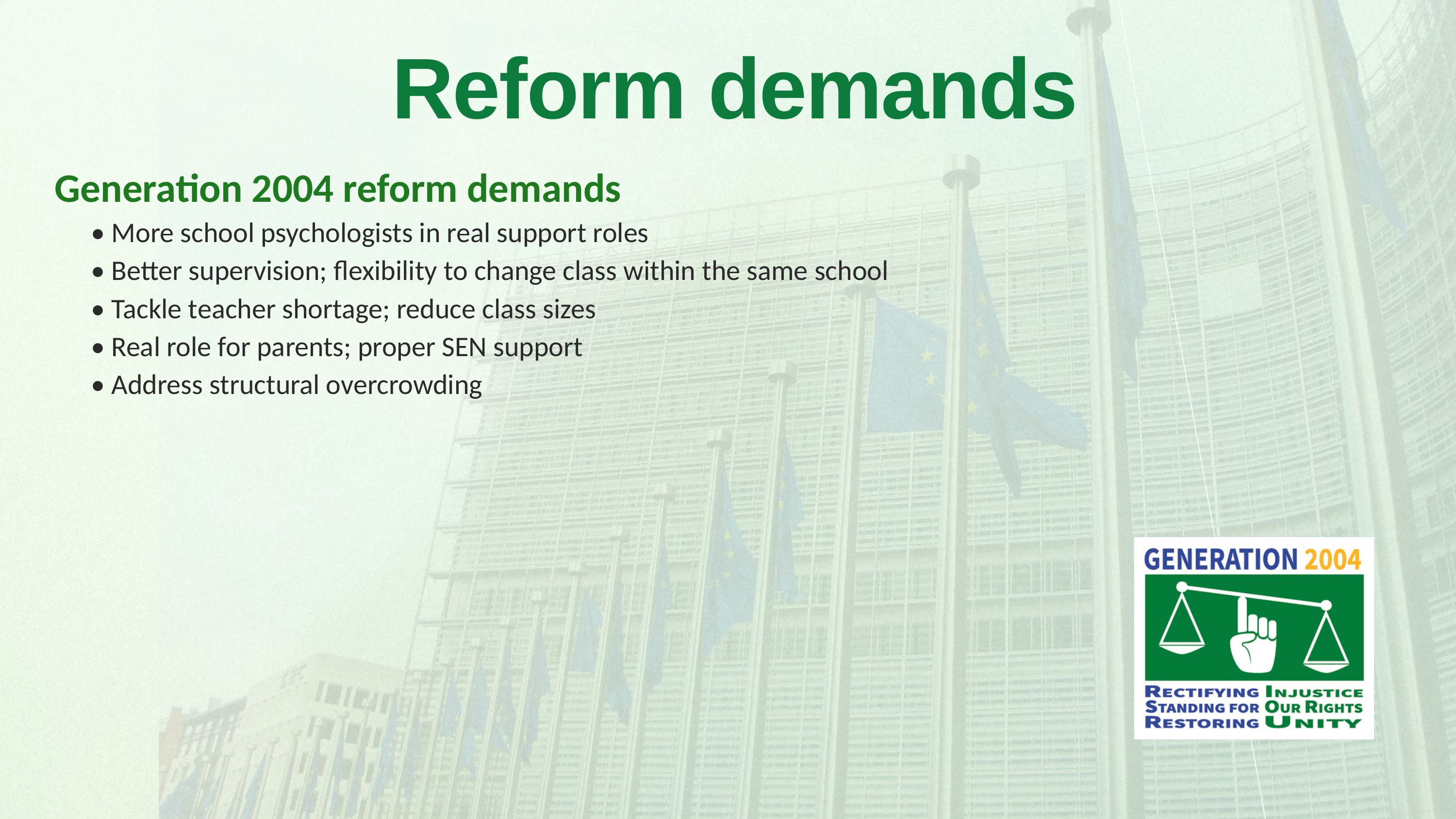

Reform demands
Generation 2004 reform demands
• More school psychologists in real support roles
• Better supervision; flexibility to change class within the same school
• Tackle teacher shortage; reduce class sizes
• Real role for parents; proper SEN support
• Address structural overcrowding